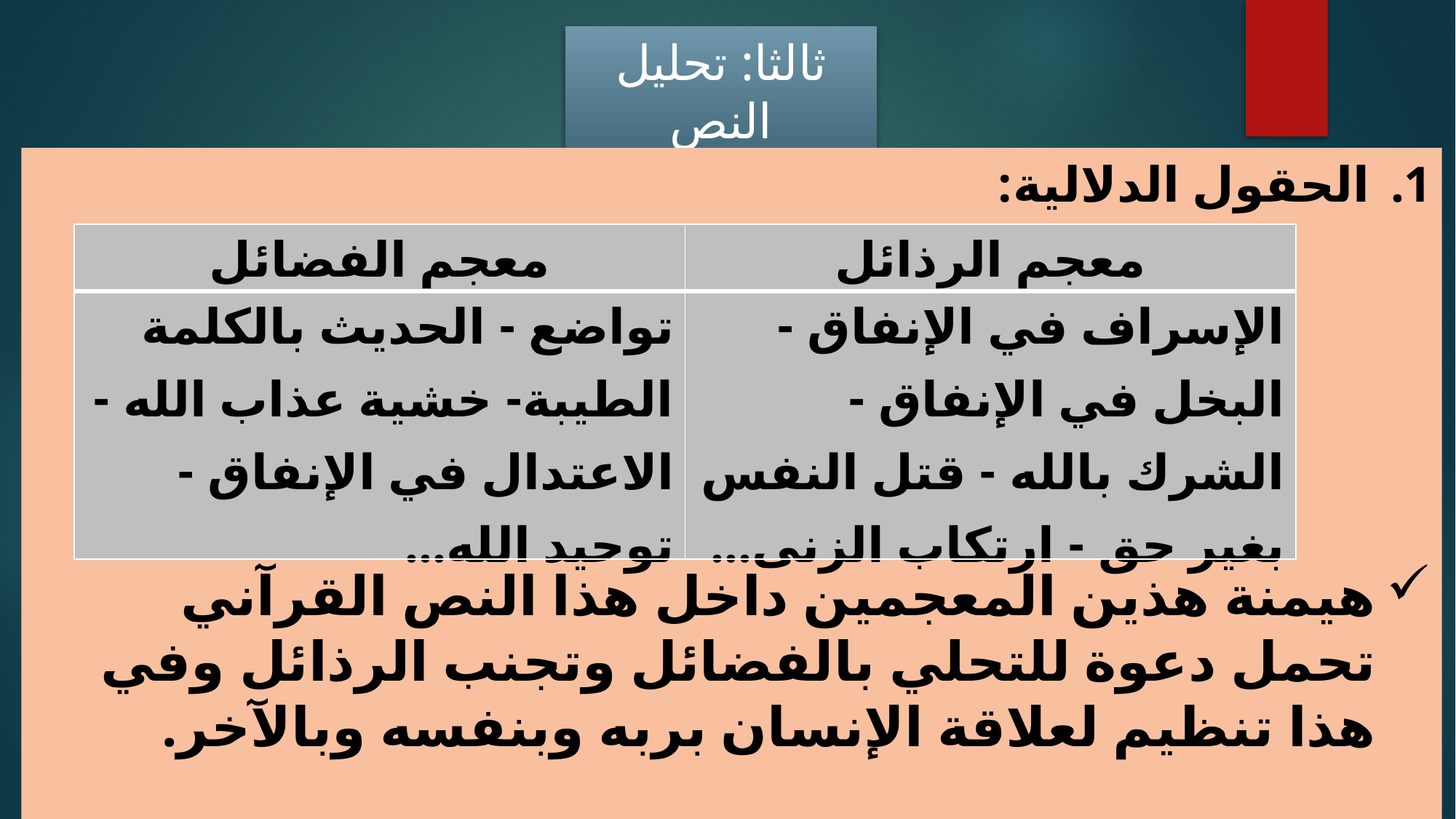

ثالثا: تحليل النص
الحقول الدلالية:

هيمنة هذين المعجمين داخل هذا النص القرآني تحمل دعوة للتحلي بالفضائل وتجنب الرذائل وفي هذا تنظيم لعلاقة الإنسان بربه وبنفسه وبالآخر.

| معجم الفضائل | معجم الرذائل |
| --- | --- |
| تواضع - الحديث بالكلمة الطيبة- خشية عذاب الله - الاعتدال في الإنفاق - توحيد الله... | الإسراف في الإنفاق - البخل في الإنفاق - الشرك بالله - قتل النفس بغير حق - ارتكاب الزنى... |